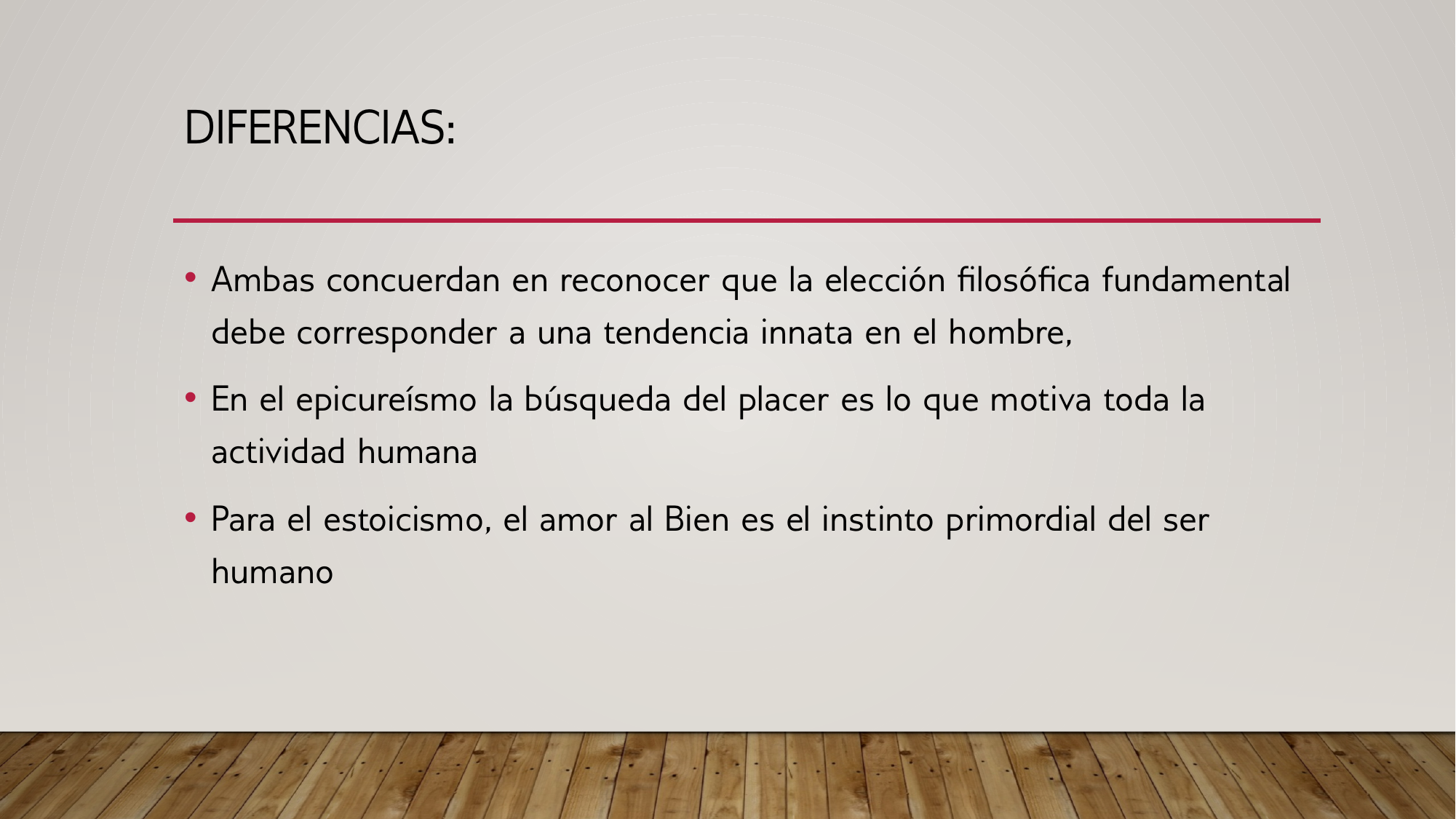

# Diferencias:
Ambas concuerdan en reconocer que la elección filosófica fundamental debe corresponder a una tendencia innata en el hombre,
En el epicureísmo la búsqueda del placer es lo que motiva toda la actividad humana
Para el estoicismo, el amor al Bien es el instinto primordial del ser humano